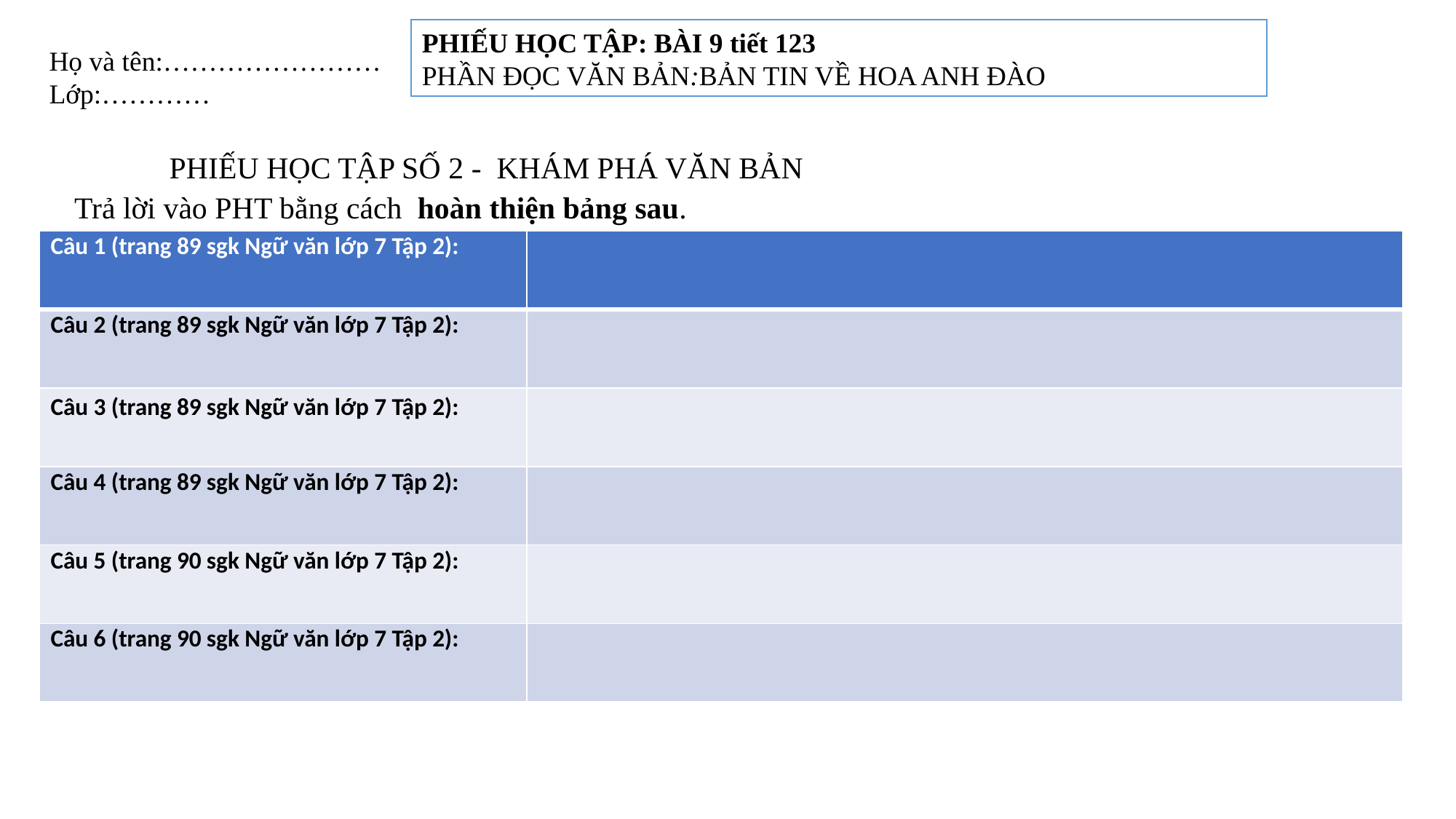

PHIẾU HỌC TẬP: BÀI 9 tiết 123
PHẦN ĐỌC VĂN BẢN:BẢN TIN VỀ HOA ANH ĐÀO
Họ và tên:……………………
Lớp:…………
PHIẾU HỌC TẬP SỐ 2 -  KHÁM PHÁ VĂN BẢN
Trả lời vào PHT bằng cách  hoàn thiện bảng sau.

| Câu 1 (trang 89 sgk Ngữ văn lớp 7 Tập 2): |  |
| --- | --- |
| Câu 2 (trang 89 sgk Ngữ văn lớp 7 Tập 2): |  |
| Câu 3 (trang 89 sgk Ngữ văn lớp 7 Tập 2): |  |
| Câu 4 (trang 89 sgk Ngữ văn lớp 7 Tập 2): |  |
| Câu 5 (trang 90 sgk Ngữ văn lớp 7 Tập 2): |  |
| Câu 6 (trang 90 sgk Ngữ văn lớp 7 Tập 2): |  |